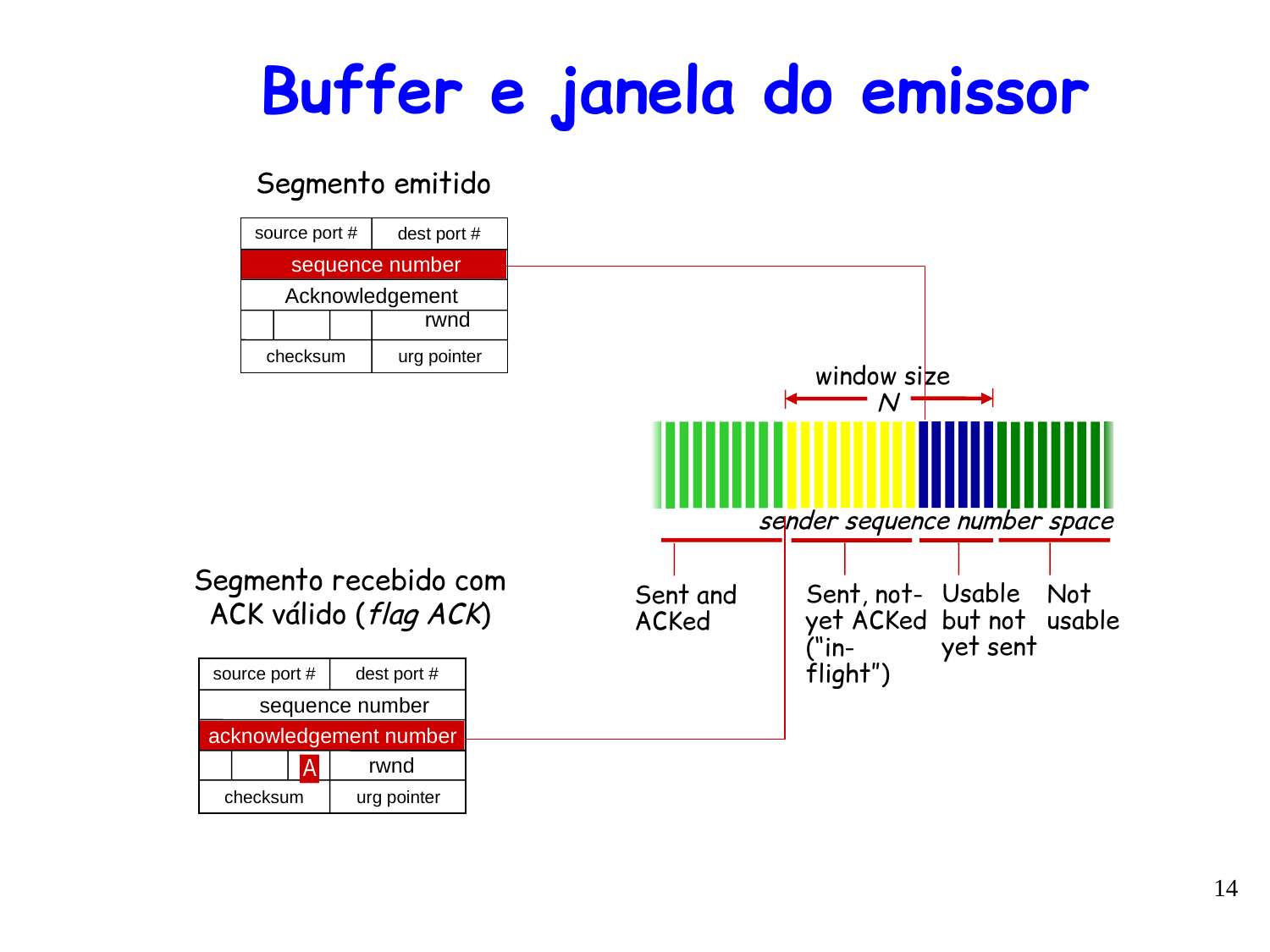

# Buffer e janela do emissor
Segmento emitido
source port #
dest port #

sequence number

Acknowledgement

rwnd

checksum
urg pointer

window size
 N

sender sequence number space

Segmento recebido com ACK válido (flag ACK)
Usable
but not
yet sent
Sent, not-yet ACKed
(“in-flight”)
Not
usable
Sent and
ACKed
source port #
dest port #

sequence number

acknowledgement number

rwnd

checksum
urg pointer

A

14